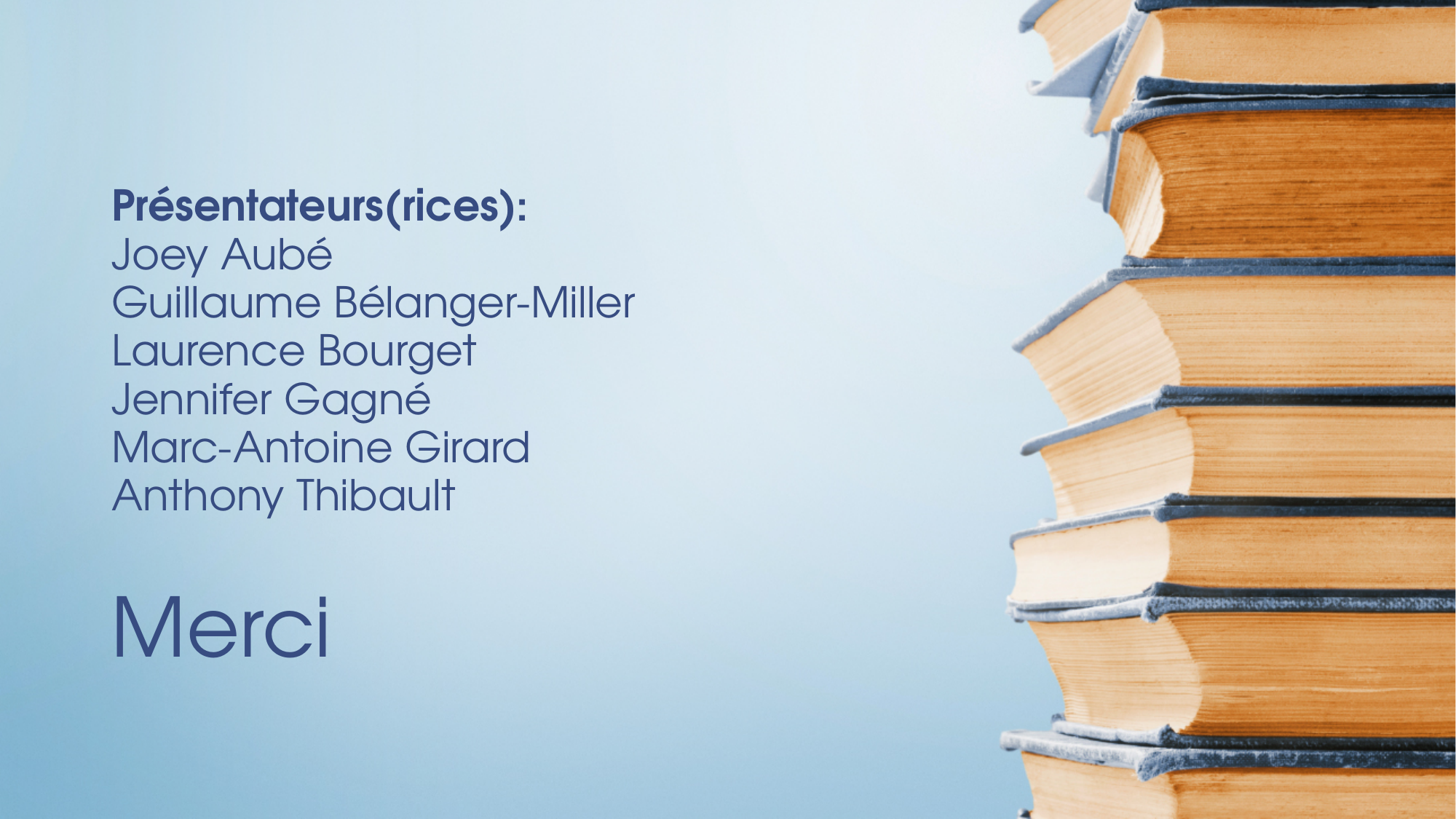

Présentateurs(rices):
Joey Aubé
Guillaume Bélanger-Miller
Laurence Bourget
Jennifer Gagné
Marc-Antoine Girard
Anthony Thibault
# Merci